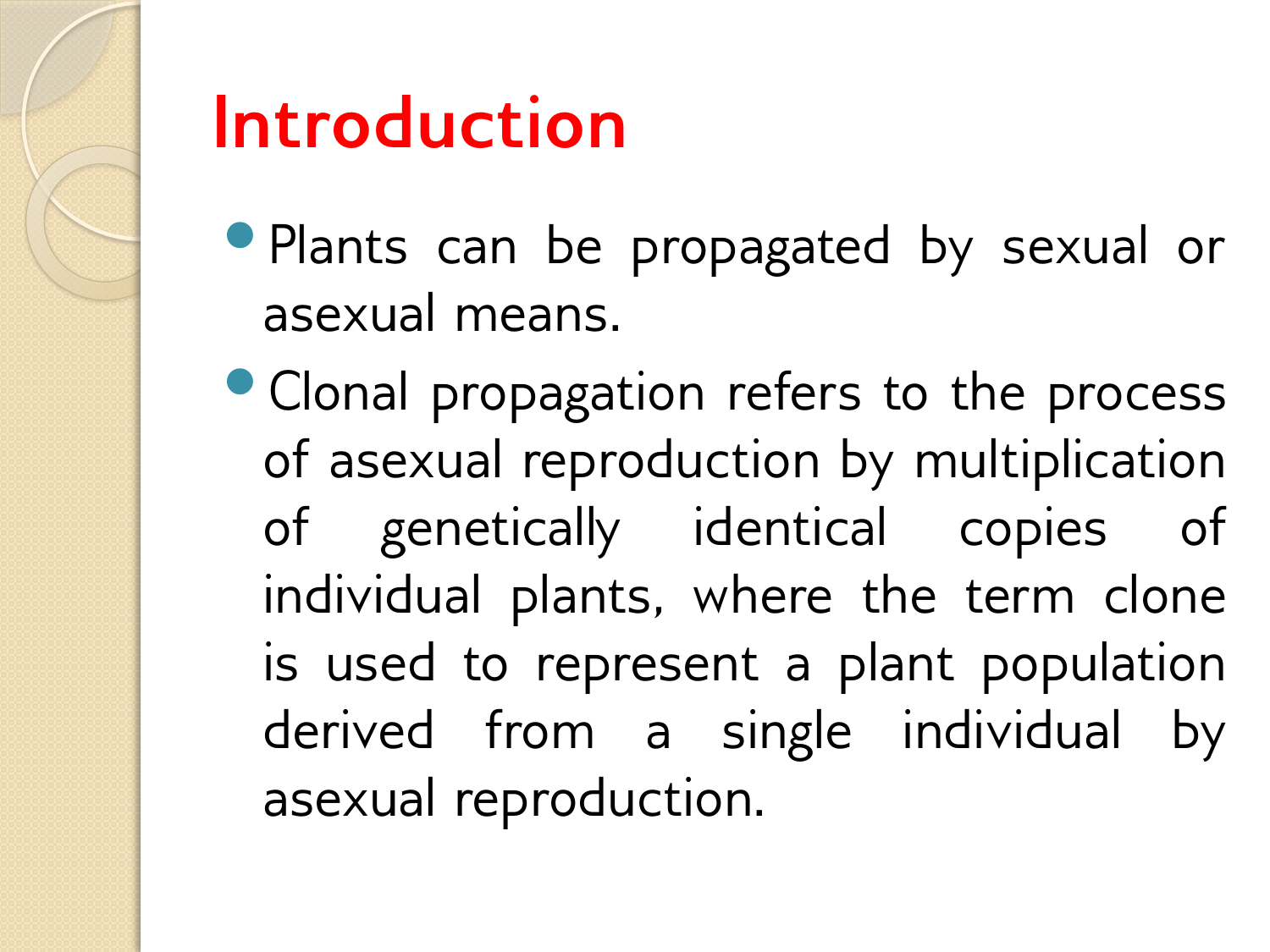

# Introduction
Plants can be propagated by sexual or asexual means.
Clonal propagation refers to the process of asexual reproduction by multiplication of genetically identical copies of individual plants, where the term clone is used to represent a plant population derived from a single individual by asexual reproduction.